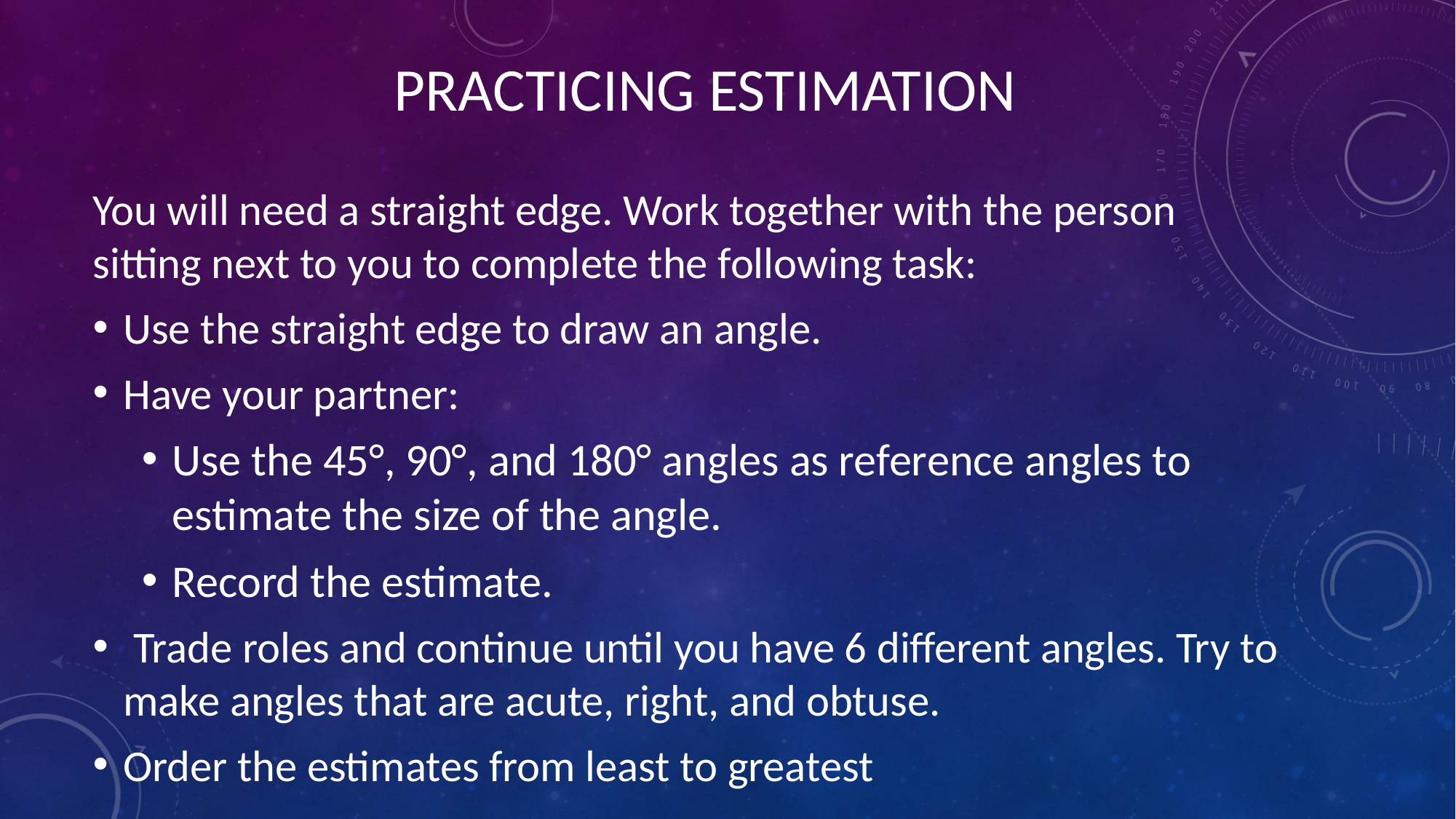

# Practicing Estimation
You will need a straight edge. Work together with the person sitting next to you to complete the following task:
Use the straight edge to draw an angle.
Have your partner:
Use the 45°, 90°, and 180° angles as reference angles to estimate the size of the angle.
Record the estimate.
 Trade roles and continue until you have 6 different angles. Try to make angles that are acute, right, and obtuse.
Order the estimates from least to greatest